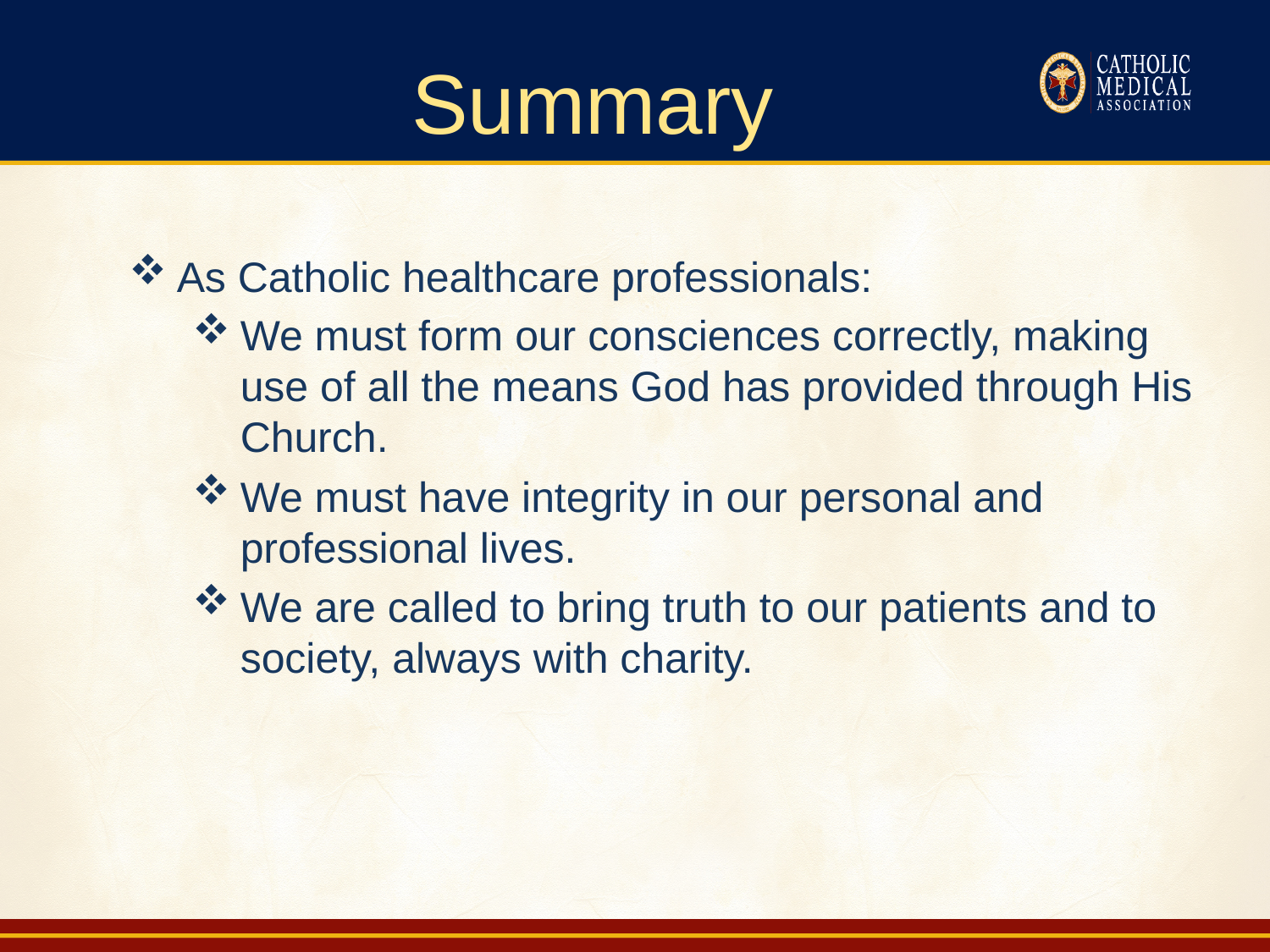

# Summary
As Catholic healthcare professionals:
We must form our consciences correctly, making use of all the means God has provided through His Church.
We must have integrity in our personal and professional lives.
We are called to bring truth to our patients and to society, always with charity.